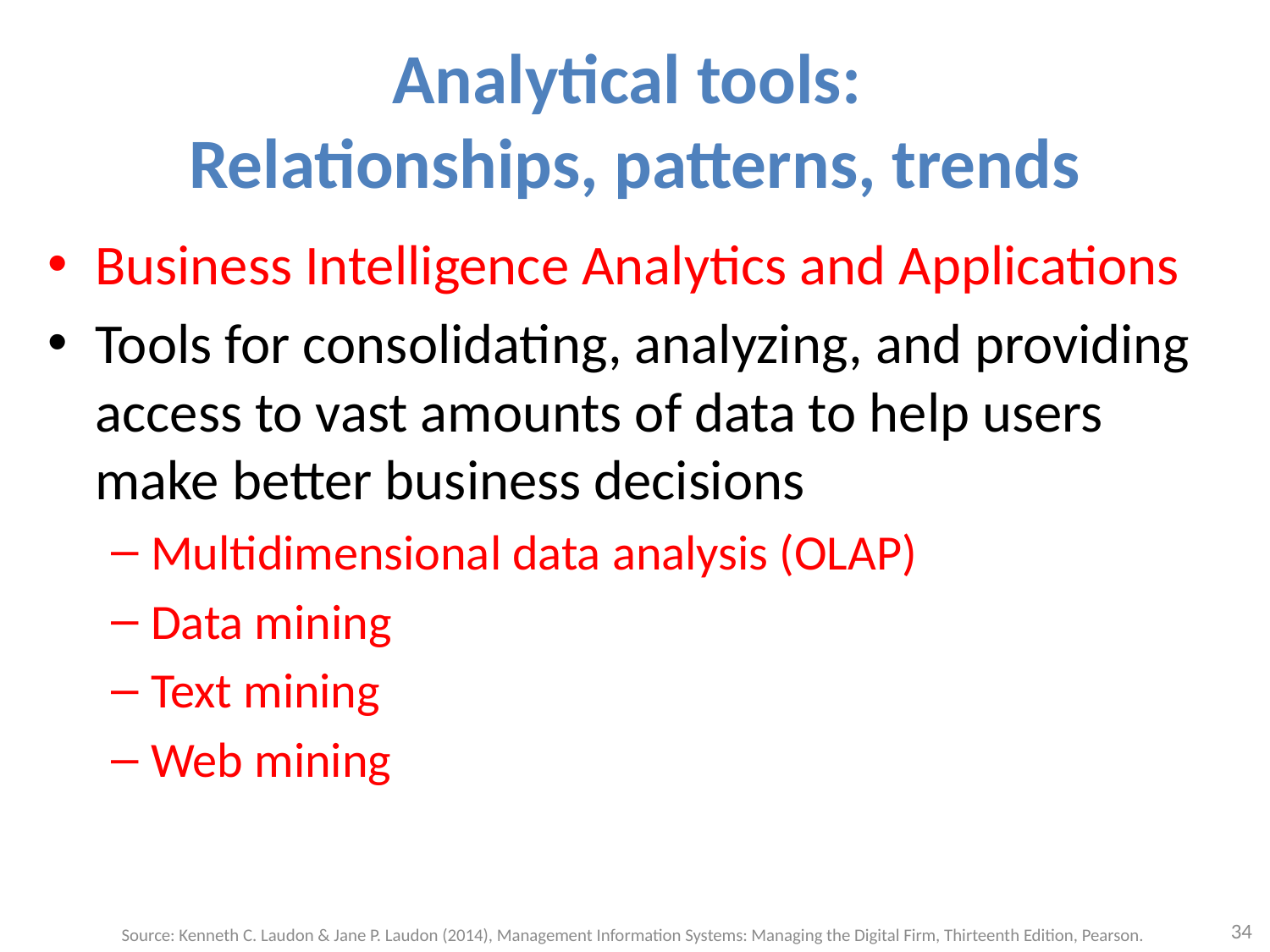

# Analytical tools: Relationships, patterns, trends
Business Intelligence Analytics and Applications
Tools for consolidating, analyzing, and providing access to vast amounts of data to help users make better business decisions
Multidimensional data analysis (OLAP)
Data mining
Text mining
Web mining
34
Source: Kenneth C. Laudon & Jane P. Laudon (2014), Management Information Systems: Managing the Digital Firm, Thirteenth Edition, Pearson.